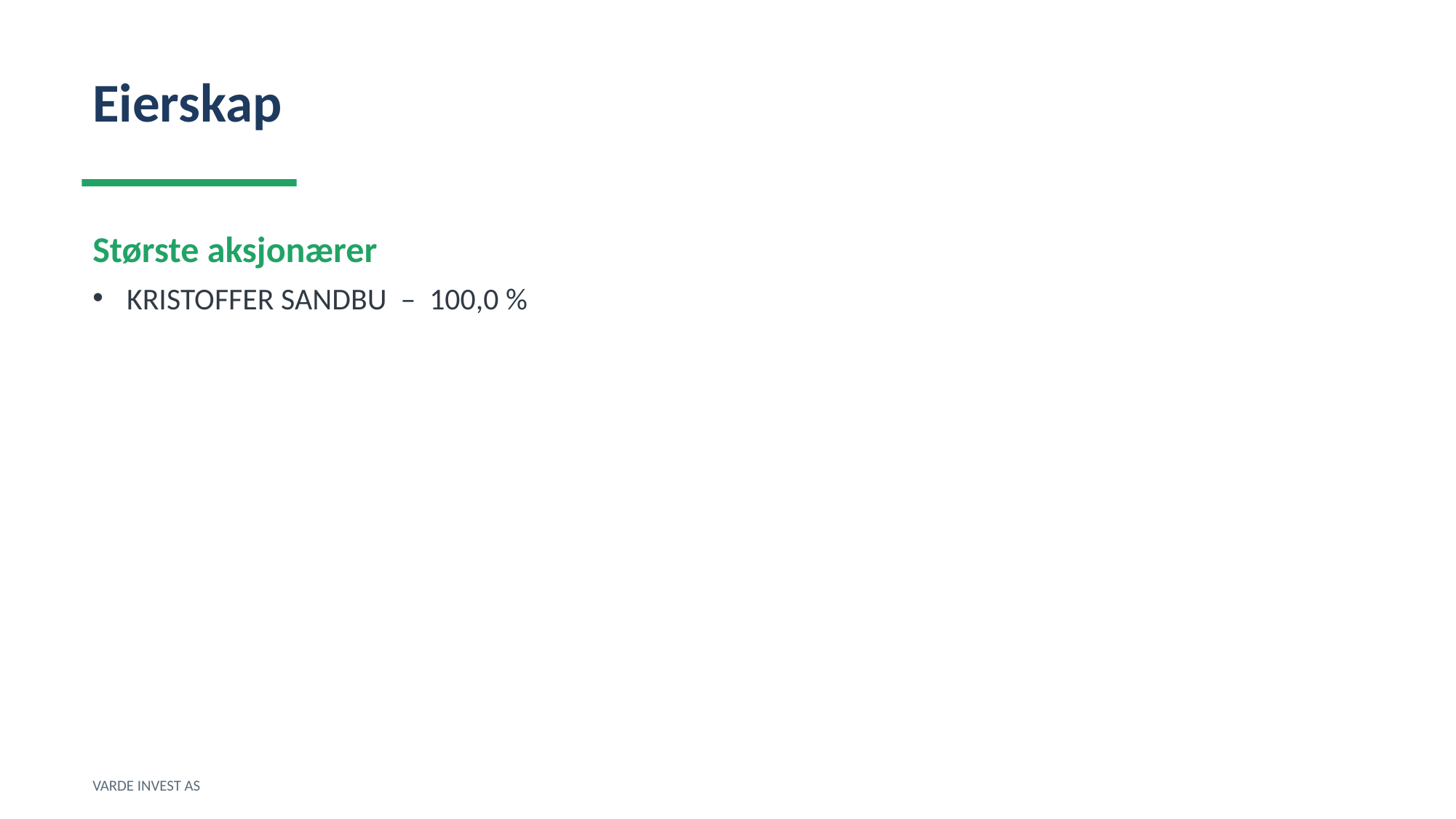

Eierskap

Største aksjonærer
KRISTOFFER SANDBU  –  100,0 %
VARDE INVEST AS